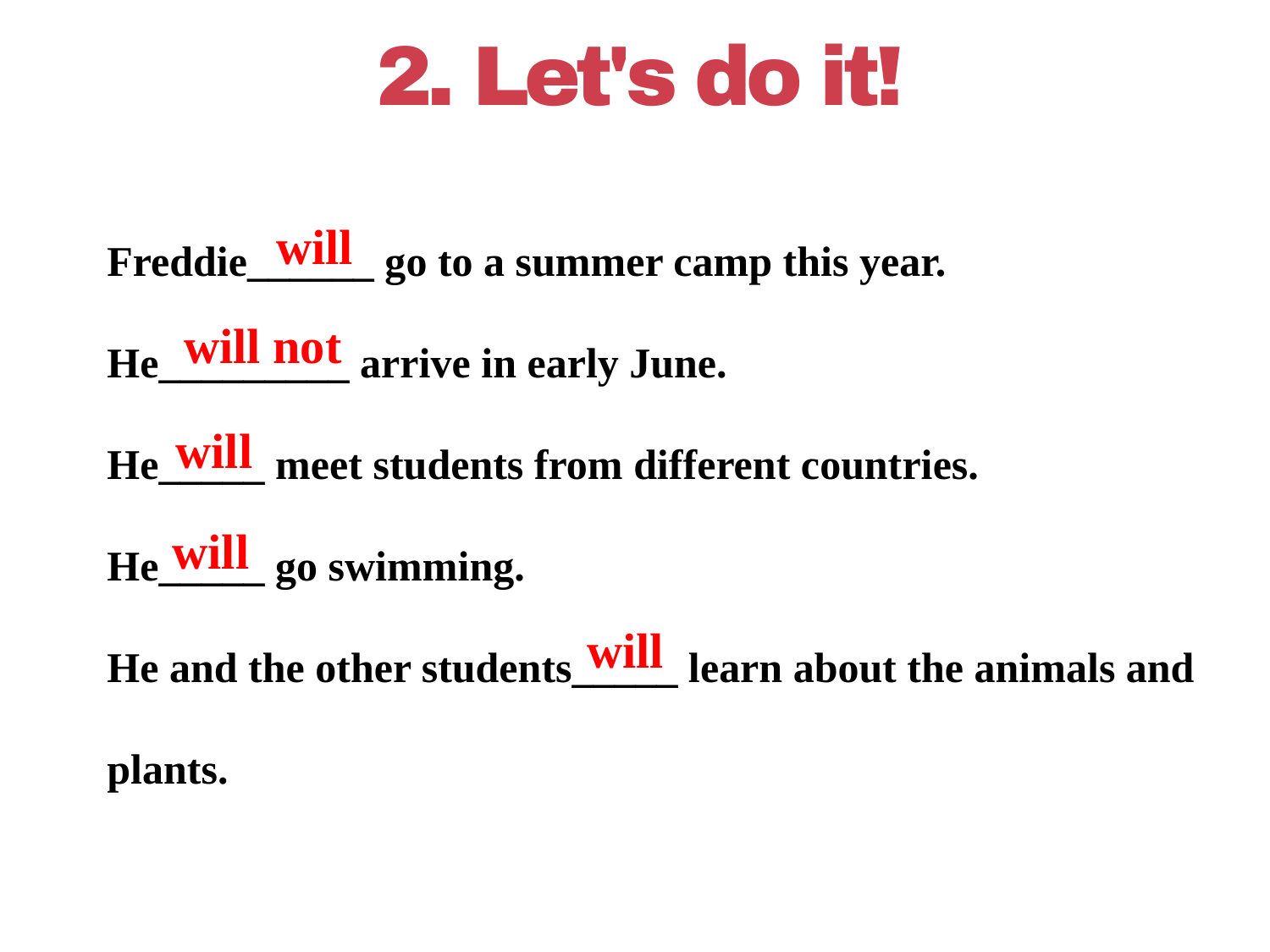

2. Let's do it!
Freddie______ go to a summer camp this year.
He_________ arrive in early June.
He_____ meet students from different countries.
He_____ go swimming.
He and the other students_____ learn about the animals and plants.
will
will not
will
will
will